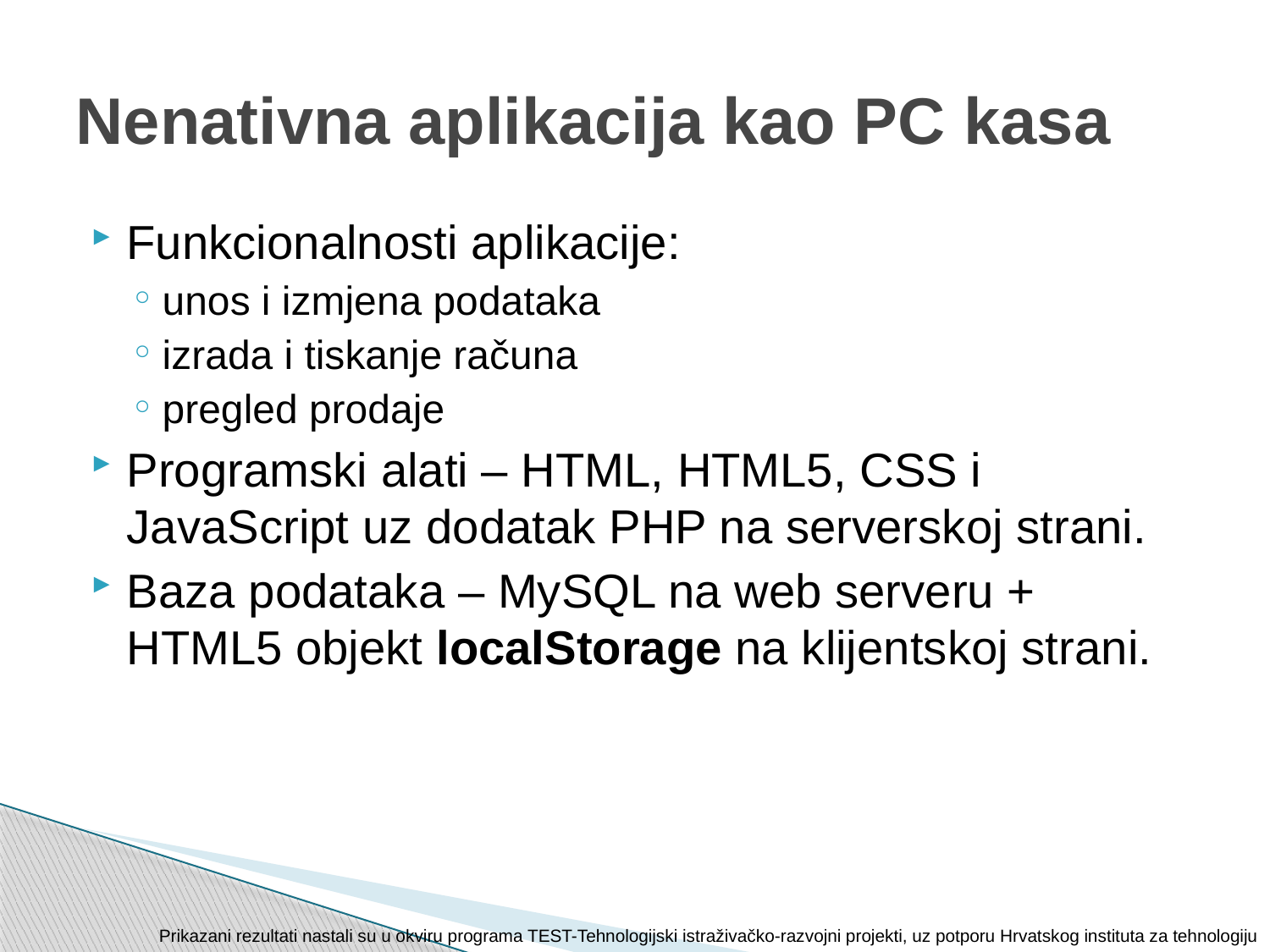

# Nenativna aplikacija kao PC kasa
Funkcionalnosti aplikacije:
unos i izmjena podataka
izrada i tiskanje računa
pregled prodaje
Programski alati – HTML, HTML5, CSS i JavaScript uz dodatak PHP na serverskoj strani.
Baza podataka – MySQL na web serveru + HTML5 objekt localStorage na klijentskoj strani.
Prikazani rezultati nastali su u okviru programa TEST-Tehnologijski istraživačko-razvojni projekti, uz potporu Hrvatskog instituta za tehnologiju